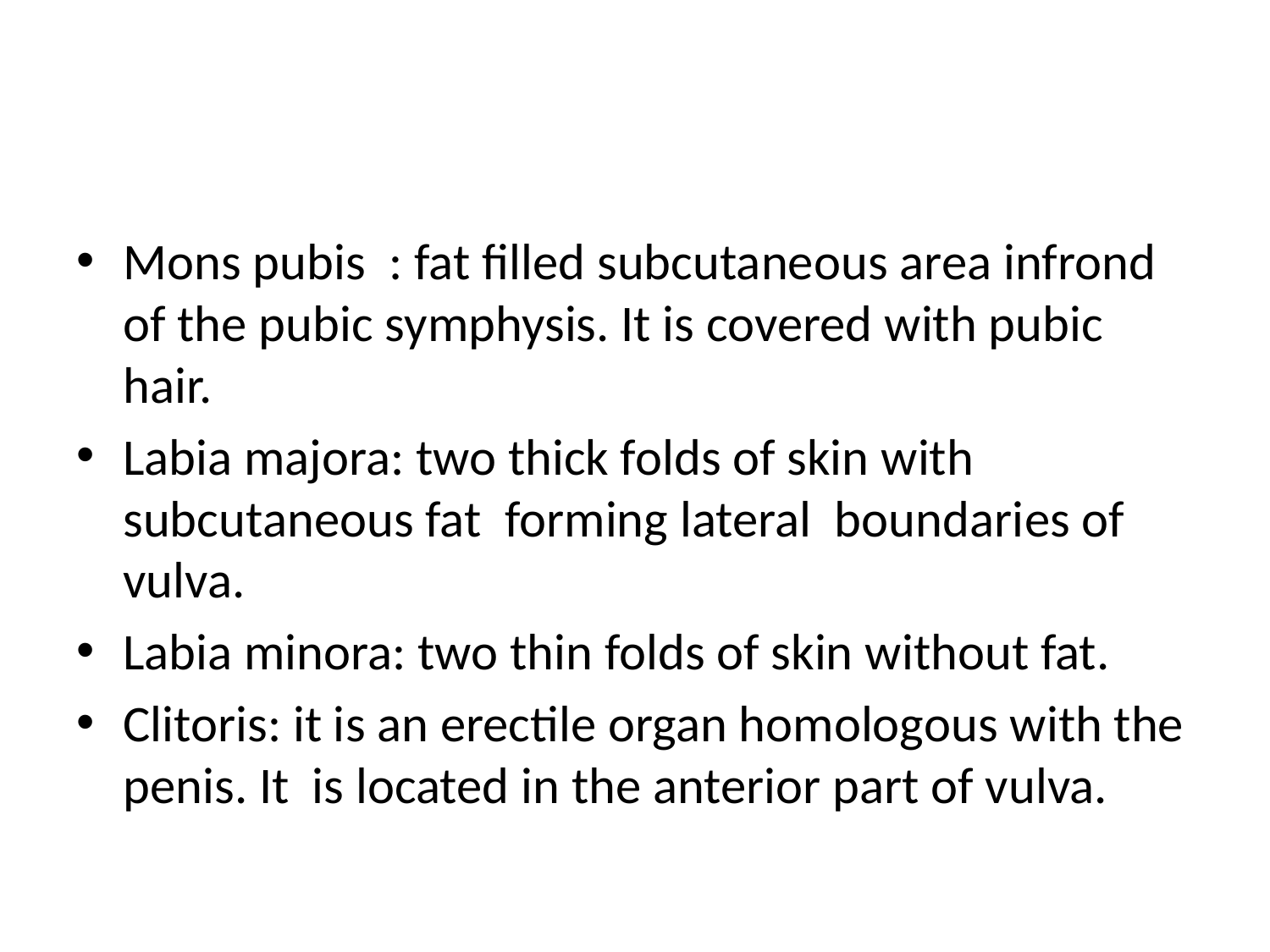

#
Mons pubis  : fat filled subcutaneous area infrond of the pubic symphysis. It is covered with pubic hair.
Labia majora: two thick folds of skin with subcutaneous fat  forming lateral  boundaries of vulva.
Labia minora: two thin folds of skin without fat.
Clitoris: it is an erectile organ homologous with the penis. It  is located in the anterior part of vulva.